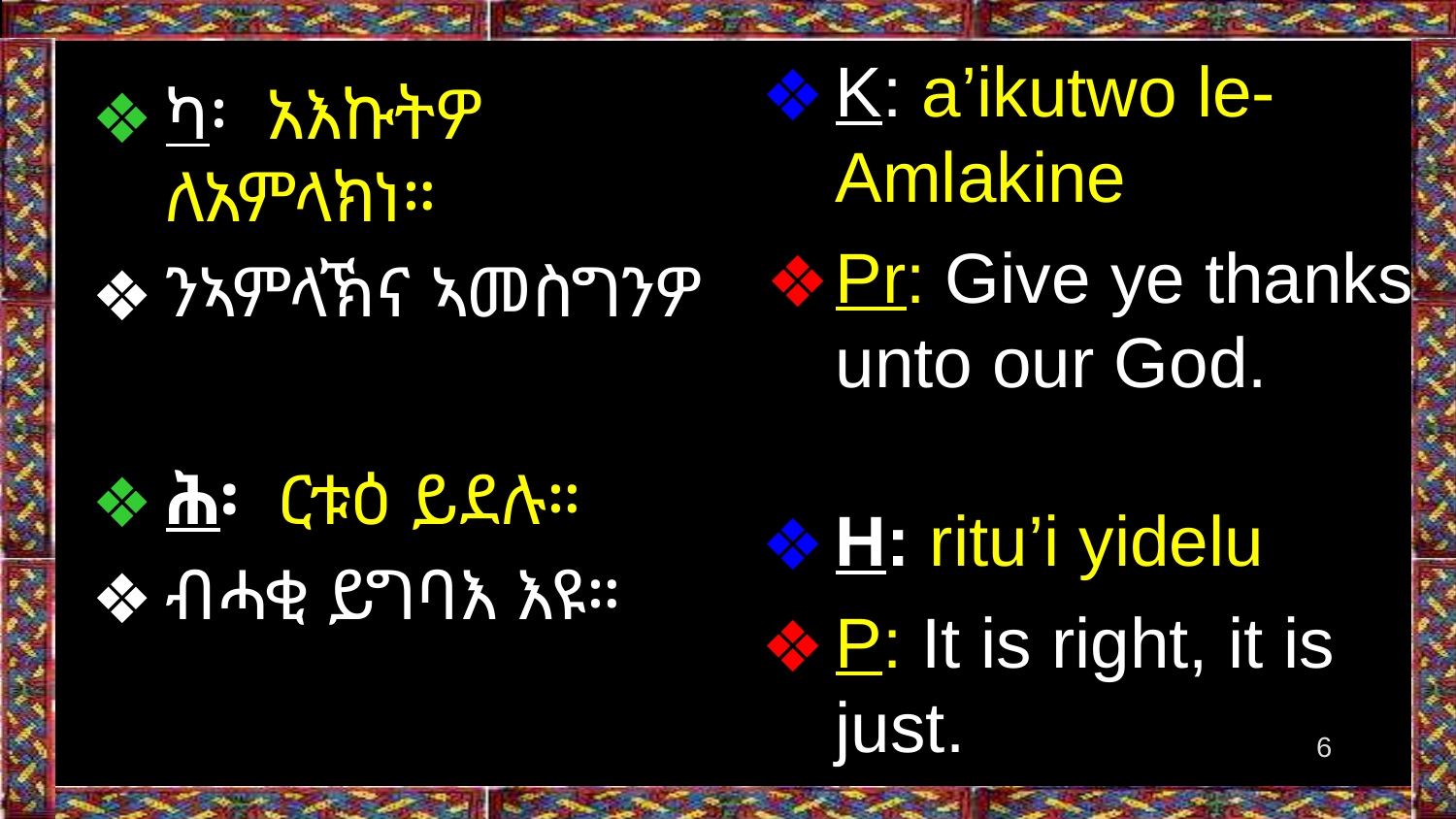

K: a’ikutwo le-Amlakine
Pr: Give ye thanks unto our God.

H: ritu’i yidelu
P: It is right, it is just.
ካ፡  አእኩትዎ ለአምላክነ።
ንኣምላኽና ኣመስግንዎ

ሕ፡  ርቱዕ ይደሉ።
ብሓቂ ይግባእ እዩ።

6